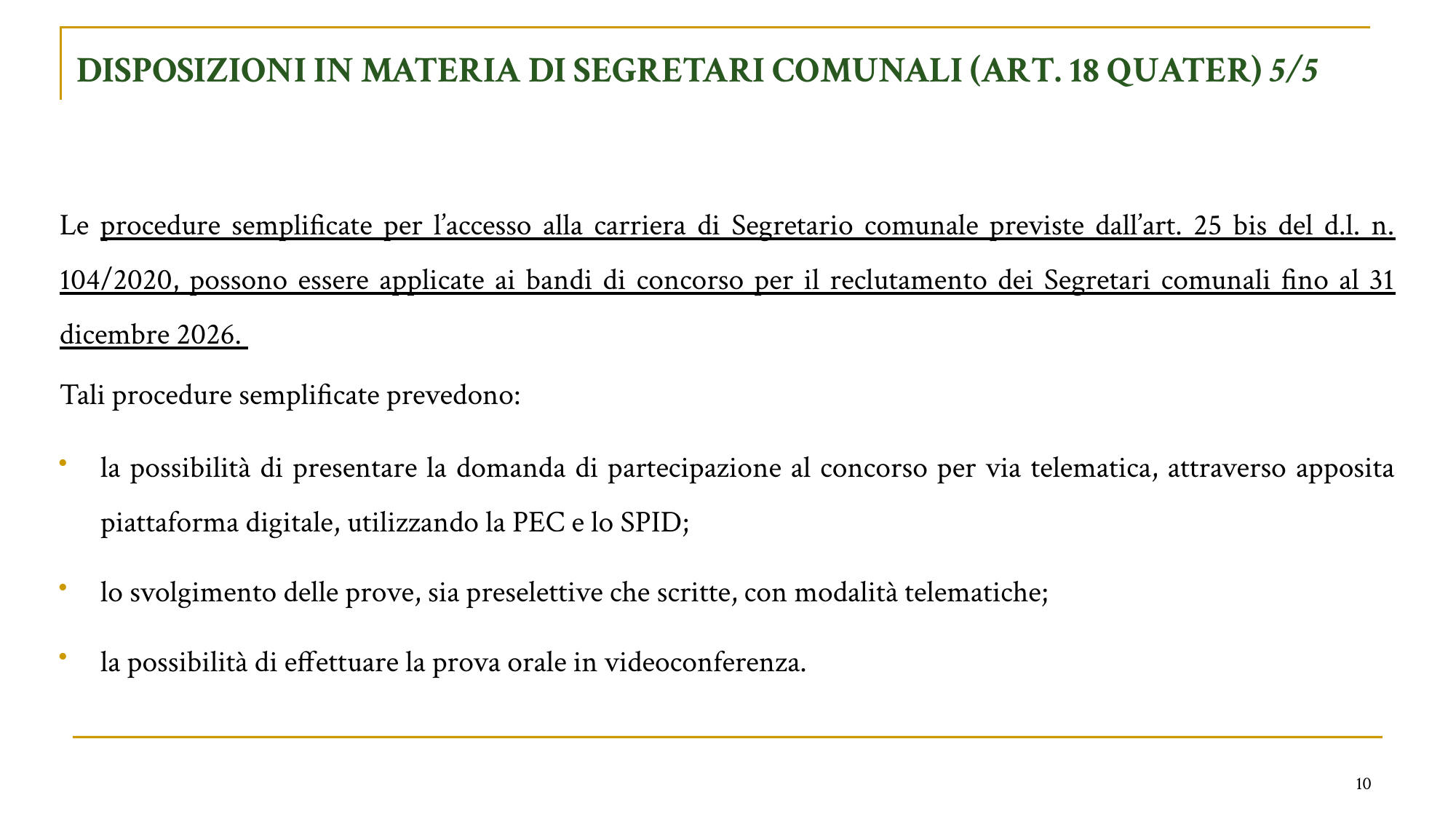

# Disposizioni in materia di segretari comunali (Art. 18 quater) 5/5
Le procedure semplificate per l’accesso alla carriera di Segretario comunale previste dall’art. 25 bis del d.l. n. 104/2020, possono essere applicate ai bandi di concorso per il reclutamento dei Segretari comunali fino al 31 dicembre 2026.
Tali procedure semplificate prevedono:
la possibilità di presentare la domanda di partecipazione al concorso per via telematica, attraverso apposita piattaforma digitale, utilizzando la PEC e lo SPID;
lo svolgimento delle prove, sia preselettive che scritte, con modalità telematiche;
la possibilità di effettuare la prova orale in videoconferenza.

10